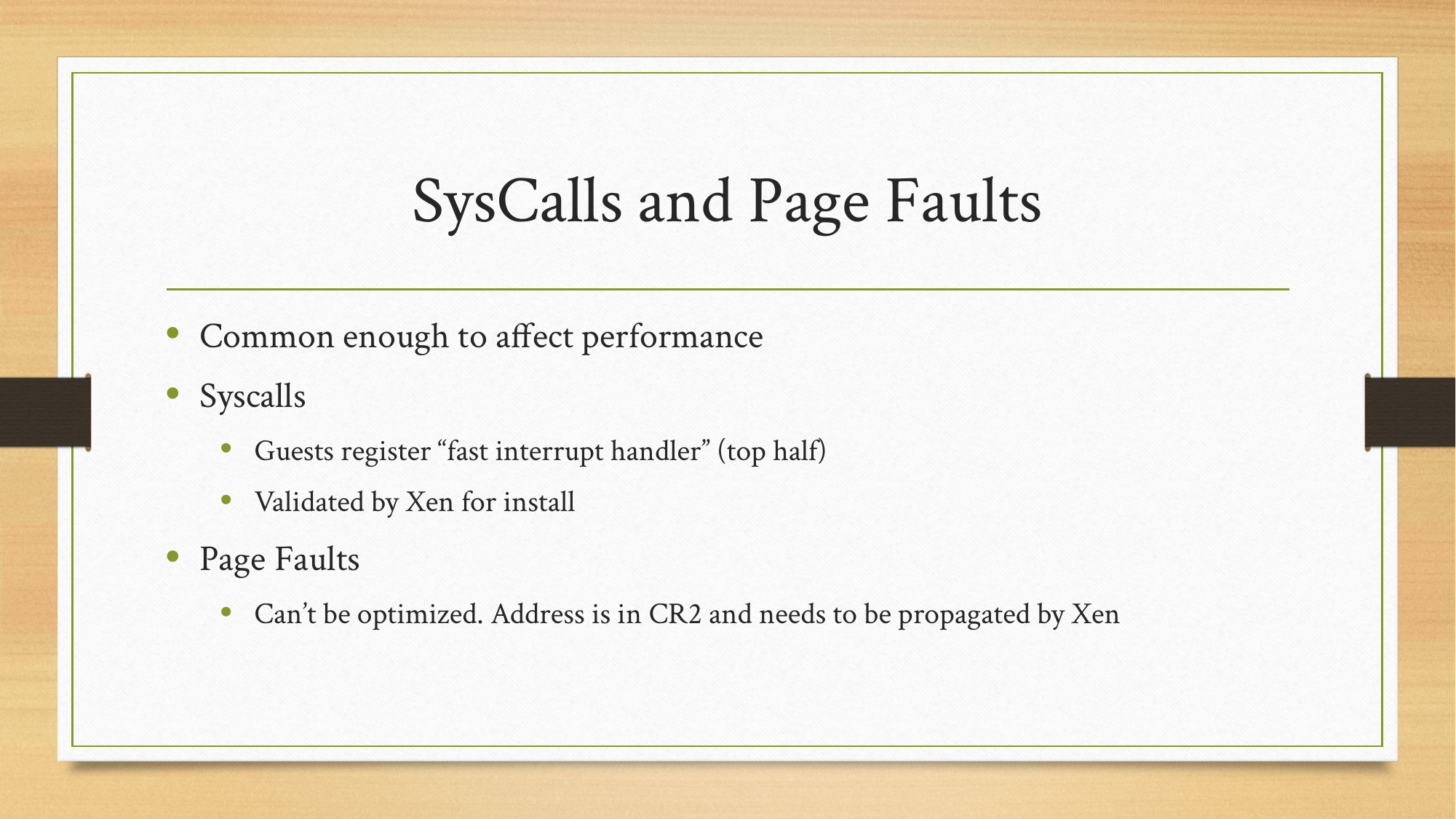

# SysCalls and Page Faults
Common enough to affect performance
Syscalls
Guests register “fast interrupt handler” (top half)
Validated by Xen for install
Page Faults
Can’t be optimized. Address is in CR2 and needs to be propagated by Xen